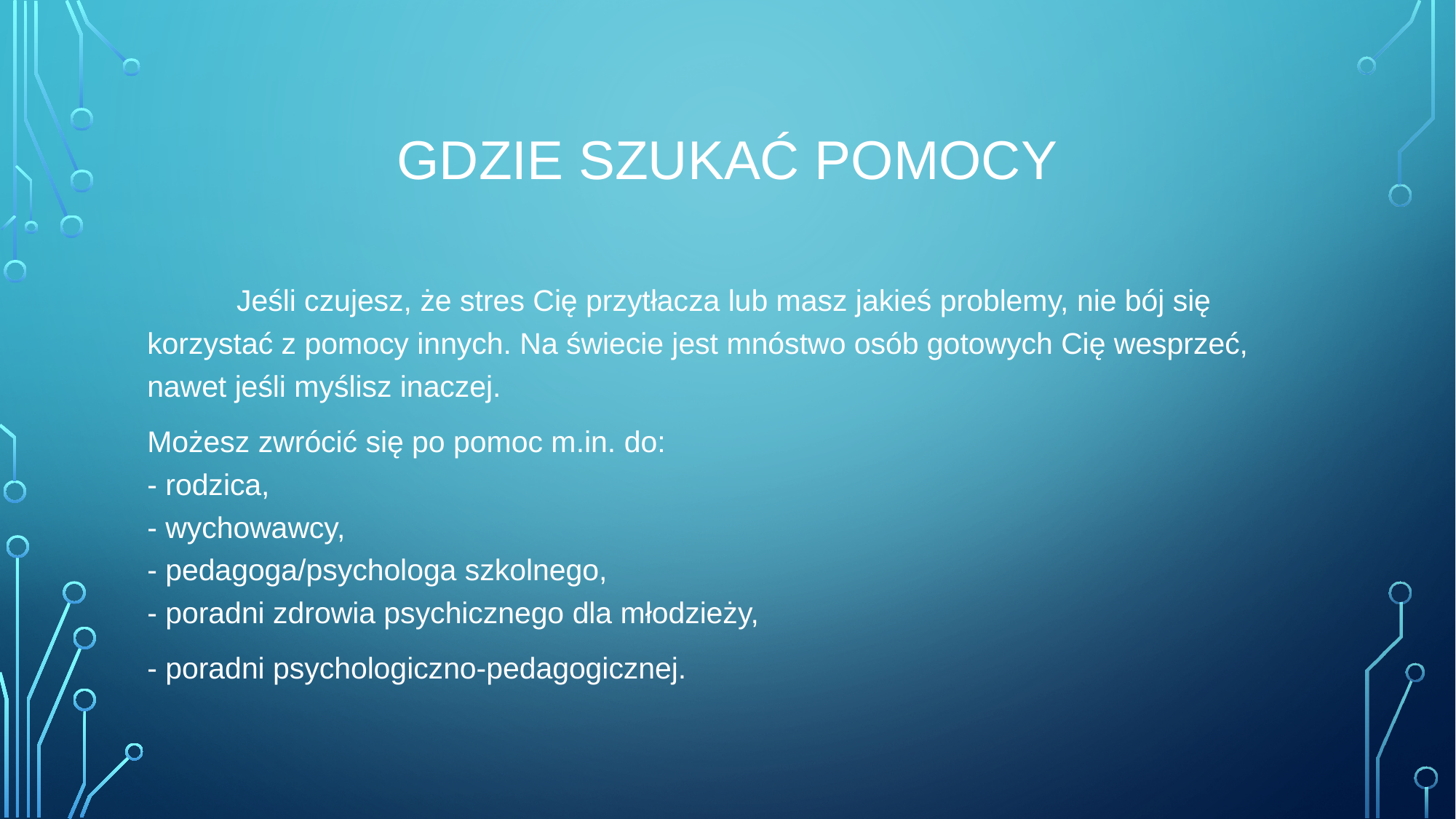

# Gdzie szukać pomocy
	Jeśli czujesz, że stres Cię przytłacza lub masz jakieś problemy, nie bój się korzystać z pomocy innych. Na świecie jest mnóstwo osób gotowych Cię wesprzeć, nawet jeśli myślisz inaczej.
Możesz zwrócić się po pomoc m.in. do:
- rodzica,
- wychowawcy,
- pedagoga/psychologa szkolnego,
- poradni zdrowia psychicznego dla młodzieży,
- poradni psychologiczno-pedagogicznej.